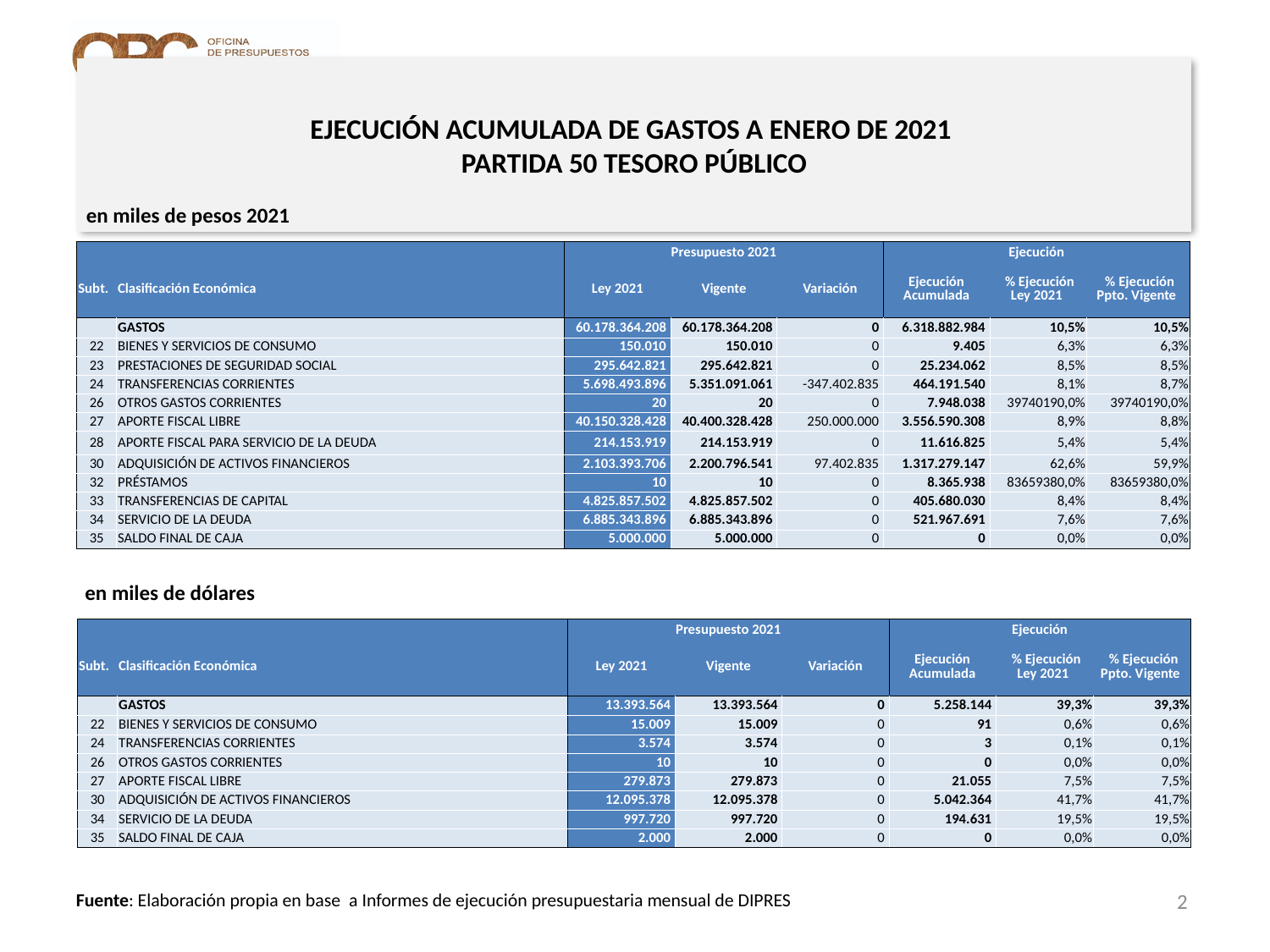

# EJECUCIÓN ACUMULADA DE GASTOS A ENERO DE 2021 PARTIDA 50 TESORO PÚBLICO
en miles de pesos 2021
|  |  | Presupuesto 2021 |  |  | Ejecución |  |  |
| --- | --- | --- | --- | --- | --- | --- | --- |
| Subt. | Clasificación Económica | Ley 2021 | Vigente | Variación | Ejecución Acumulada | % Ejecución Ley 2021 | % Ejecución Ppto. Vigente |
|  | GASTOS | 60.178.364.208 | 60.178.364.208 | 0 | 6.318.882.984 | 10,5% | 10,5% |
| 22 | BIENES Y SERVICIOS DE CONSUMO | 150.010 | 150.010 | 0 | 9.405 | 6,3% | 6,3% |
| 23 | PRESTACIONES DE SEGURIDAD SOCIAL | 295.642.821 | 295.642.821 | 0 | 25.234.062 | 8,5% | 8,5% |
| 24 | TRANSFERENCIAS CORRIENTES | 5.698.493.896 | 5.351.091.061 | -347.402.835 | 464.191.540 | 8,1% | 8,7% |
| 26 | OTROS GASTOS CORRIENTES | 20 | 20 | 0 | 7.948.038 | 39740190,0% | 39740190,0% |
| 27 | APORTE FISCAL LIBRE | 40.150.328.428 | 40.400.328.428 | 250.000.000 | 3.556.590.308 | 8,9% | 8,8% |
| 28 | APORTE FISCAL PARA SERVICIO DE LA DEUDA | 214.153.919 | 214.153.919 | 0 | 11.616.825 | 5,4% | 5,4% |
| 30 | ADQUISICIÓN DE ACTIVOS FINANCIEROS | 2.103.393.706 | 2.200.796.541 | 97.402.835 | 1.317.279.147 | 62,6% | 59,9% |
| 32 | PRÉSTAMOS | 10 | 10 | 0 | 8.365.938 | 83659380,0% | 83659380,0% |
| 33 | TRANSFERENCIAS DE CAPITAL | 4.825.857.502 | 4.825.857.502 | 0 | 405.680.030 | 8,4% | 8,4% |
| 34 | SERVICIO DE LA DEUDA | 6.885.343.896 | 6.885.343.896 | 0 | 521.967.691 | 7,6% | 7,6% |
| 35 | SALDO FINAL DE CAJA | 5.000.000 | 5.000.000 | 0 | 0 | 0,0% | 0,0% |
en miles de dólares
|  |  | Presupuesto 2021 |  |  | Ejecución |  |  |
| --- | --- | --- | --- | --- | --- | --- | --- |
| Subt. | Clasificación Económica | Ley 2021 | Vigente | Variación | Ejecución Acumulada | % Ejecución Ley 2021 | % Ejecución Ppto. Vigente |
|  | GASTOS | 13.393.564 | 13.393.564 | 0 | 5.258.144 | 39,3% | 39,3% |
| 22 | BIENES Y SERVICIOS DE CONSUMO | 15.009 | 15.009 | 0 | 91 | 0,6% | 0,6% |
| 24 | TRANSFERENCIAS CORRIENTES | 3.574 | 3.574 | 0 | 3 | 0,1% | 0,1% |
| 26 | OTROS GASTOS CORRIENTES | 10 | 10 | 0 | 0 | 0,0% | 0,0% |
| 27 | APORTE FISCAL LIBRE | 279.873 | 279.873 | 0 | 21.055 | 7,5% | 7,5% |
| 30 | ADQUISICIÓN DE ACTIVOS FINANCIEROS | 12.095.378 | 12.095.378 | 0 | 5.042.364 | 41,7% | 41,7% |
| 34 | SERVICIO DE LA DEUDA | 997.720 | 997.720 | 0 | 194.631 | 19,5% | 19,5% |
| 35 | SALDO FINAL DE CAJA | 2.000 | 2.000 | 0 | 0 | 0,0% | 0,0% |
2